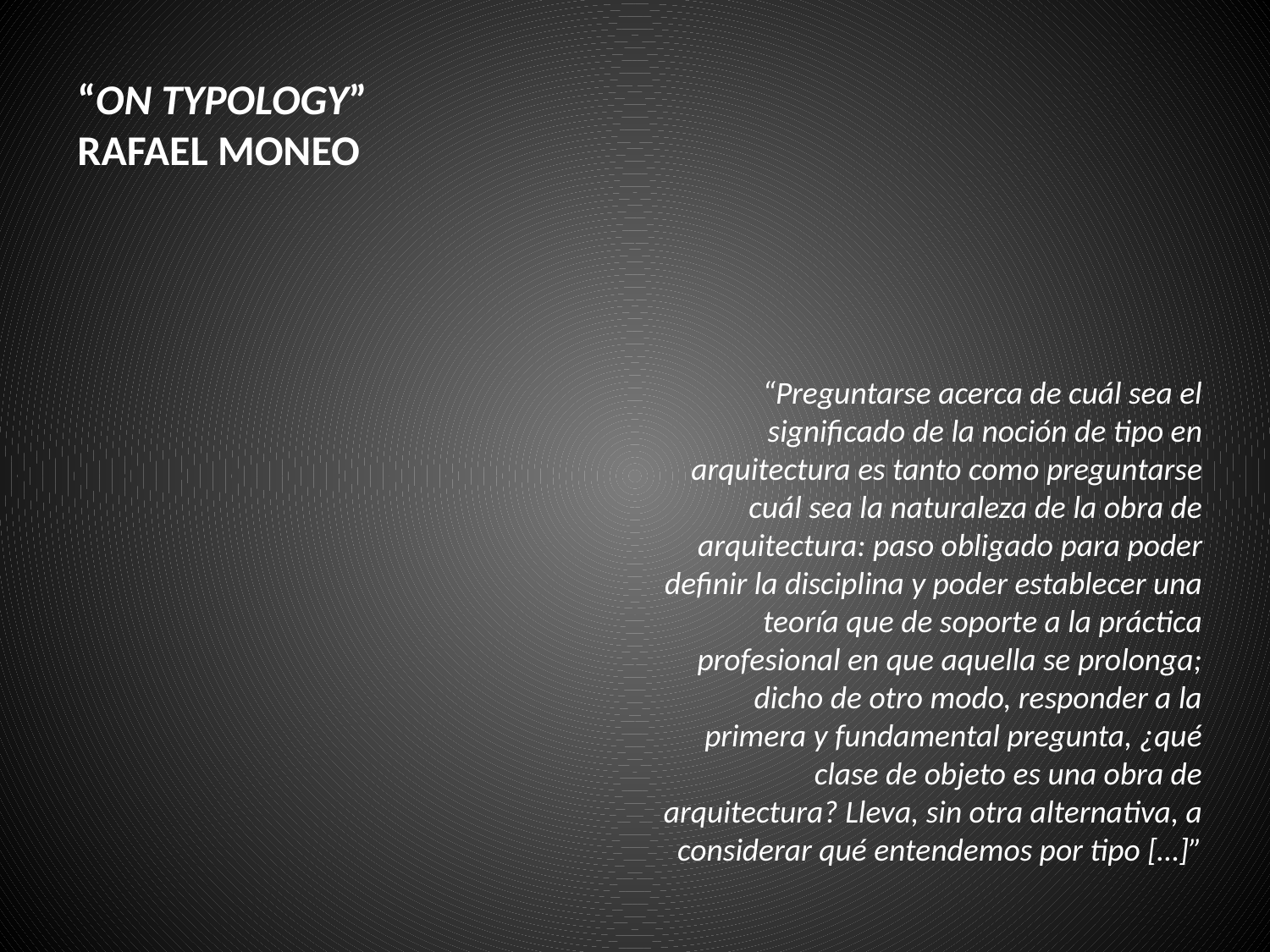

“ON TYPOLOGY”
RAFAEL MONEO
“Preguntarse acerca de cuál sea el significado de la noción de tipo en arquitectura es tanto como preguntarse cuál sea la naturaleza de la obra de arquitectura: paso obligado para poder definir la disciplina y poder establecer una teoría que de soporte a la práctica profesional en que aquella se prolonga; dicho de otro modo, responder a la primera y fundamental pregunta, ¿qué clase de objeto es una obra de arquitectura? Lleva, sin otra alternativa, a considerar qué entendemos por tipo […]”